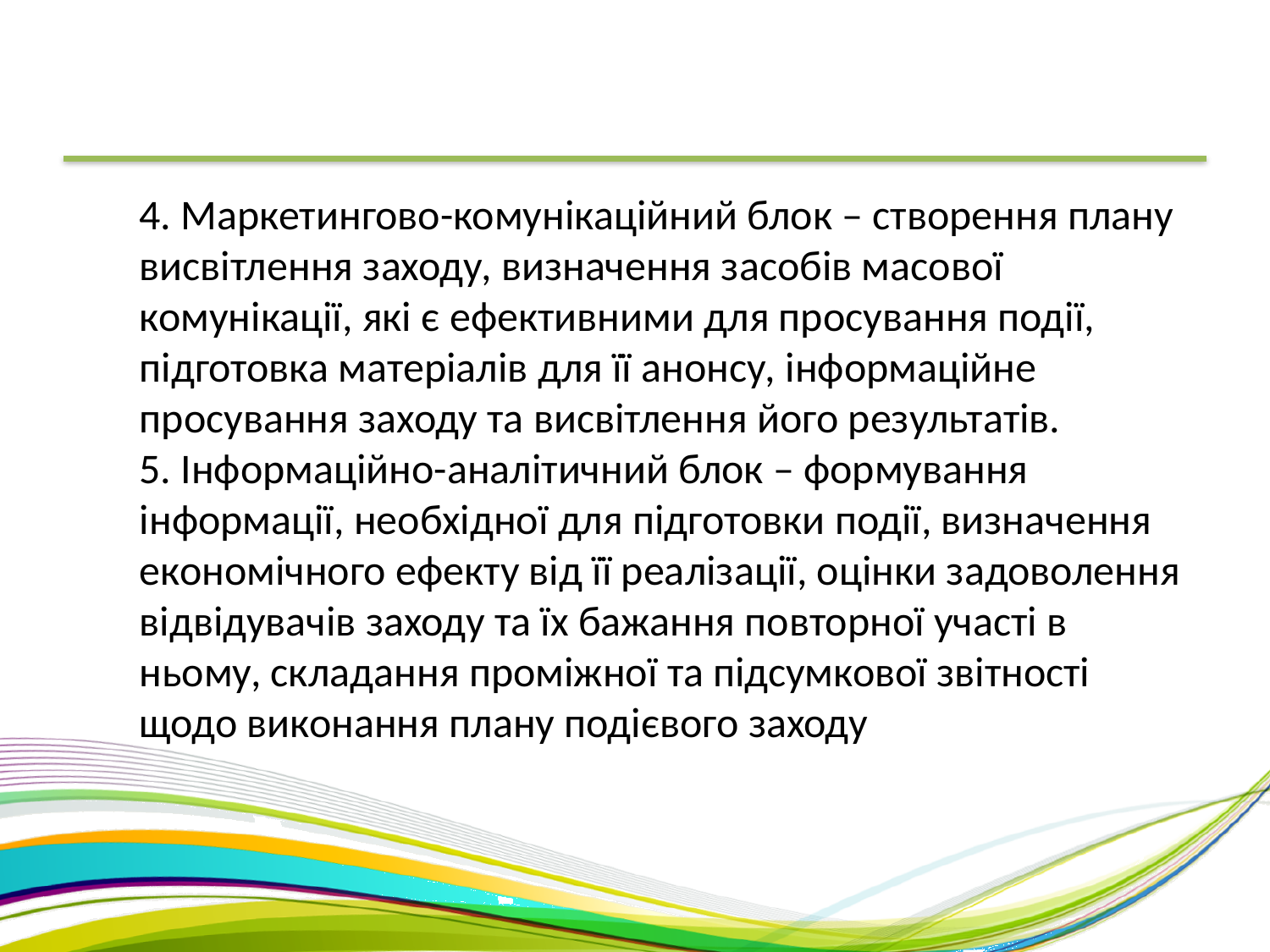

4. Маркетингово-комунікаційний блок – створення плану висвітлення заходу, визначення засобів масової комунікації, які є ефективними для просування події, підготовка матеріалів для її анонсу, інформаційне просування заходу та висвітлення його результатів.
5. Інформаційно-аналітичний блок – формування інформації, необхідної для підготовки події, визначення економічного ефекту від її реалізації, оцінки задоволення відвідувачів заходу та їх бажання повторної участі в ньому, складання проміжної та підсумкової звітності щодо виконання плану подієвого заходу